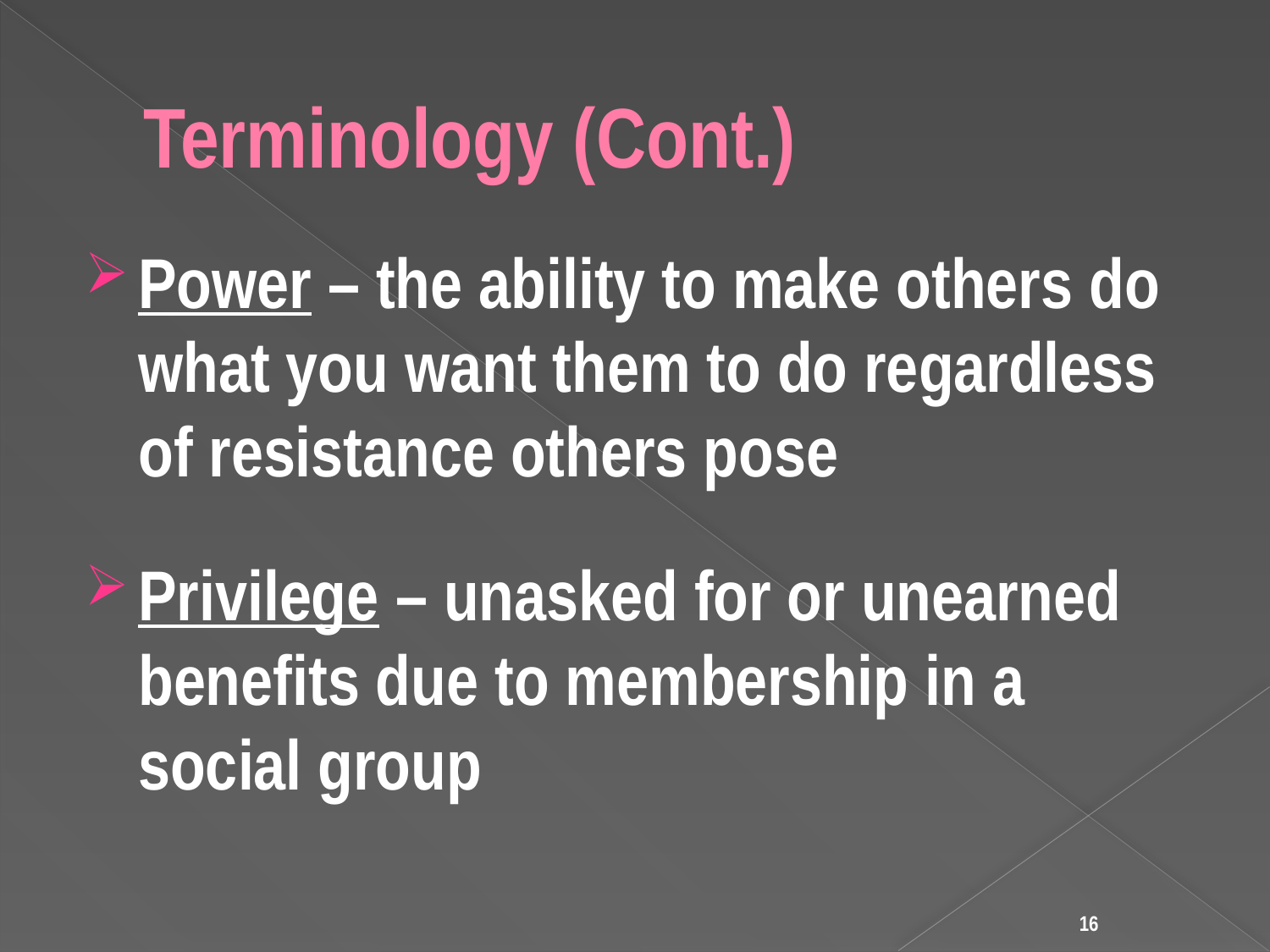

# Terminology (Cont.)
Power – the ability to make others do what you want them to do regardless of resistance others pose

Privilege – unasked for or unearned benefits due to membership in a social group
16